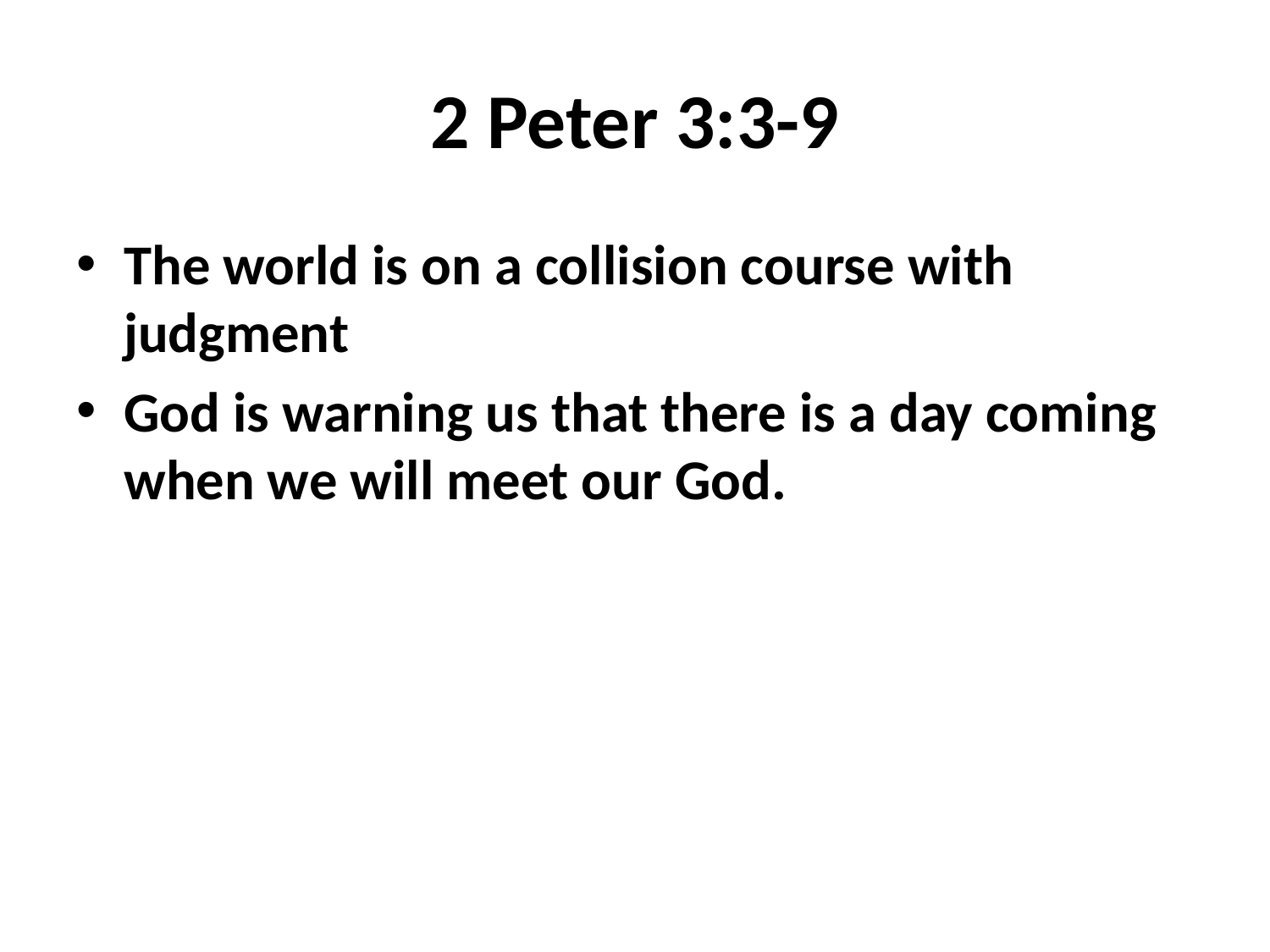

# 2 Peter 3:3-9
The world is on a collision course with judgment
God is warning us that there is a day coming when we will meet our God.